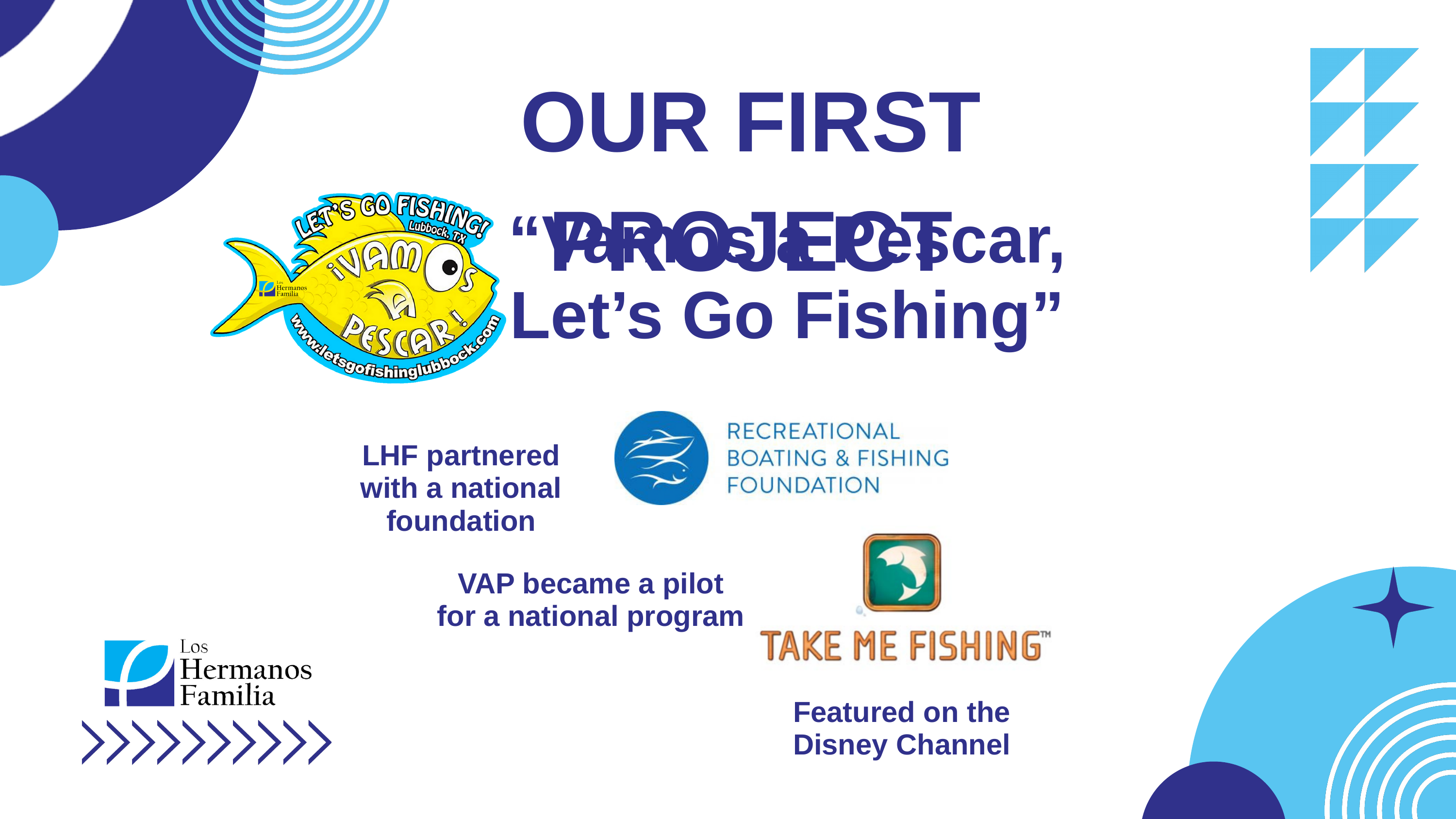

OUR FIRST PROJECT

“Vamos a Pescar, Let’s Go Fishing”

LHF partnered with a national foundation

VAP became a pilot for a national program

Featured on the Disney Channel